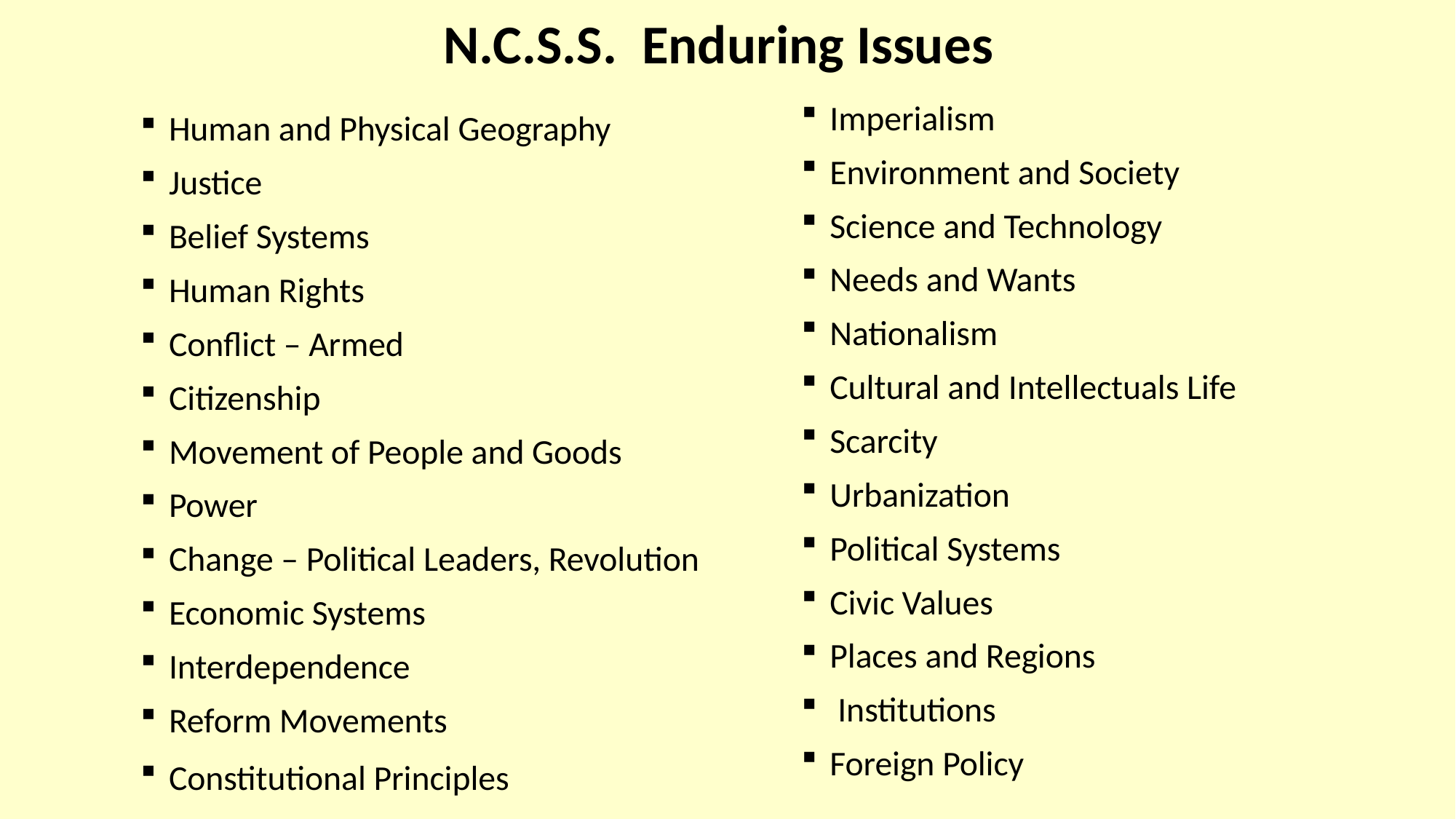

# N.C.S.S.  Enduring Issues

Imperialism
Environment and Society
Science and Technology
Needs and Wants
Nationalism
Cultural and Intellectuals Life
Scarcity
Urbanization
Political Systems
Civic Values
Places and Regions
 Institutions
Foreign Policy
Human and Physical Geography
Justice
Belief Systems
Human Rights
Conflict – Armed
Citizenship
Movement of People and Goods
Power
Change – Political Leaders, Revolution
Economic Systems
Interdependence
Reform Movements
Constitutional Principles